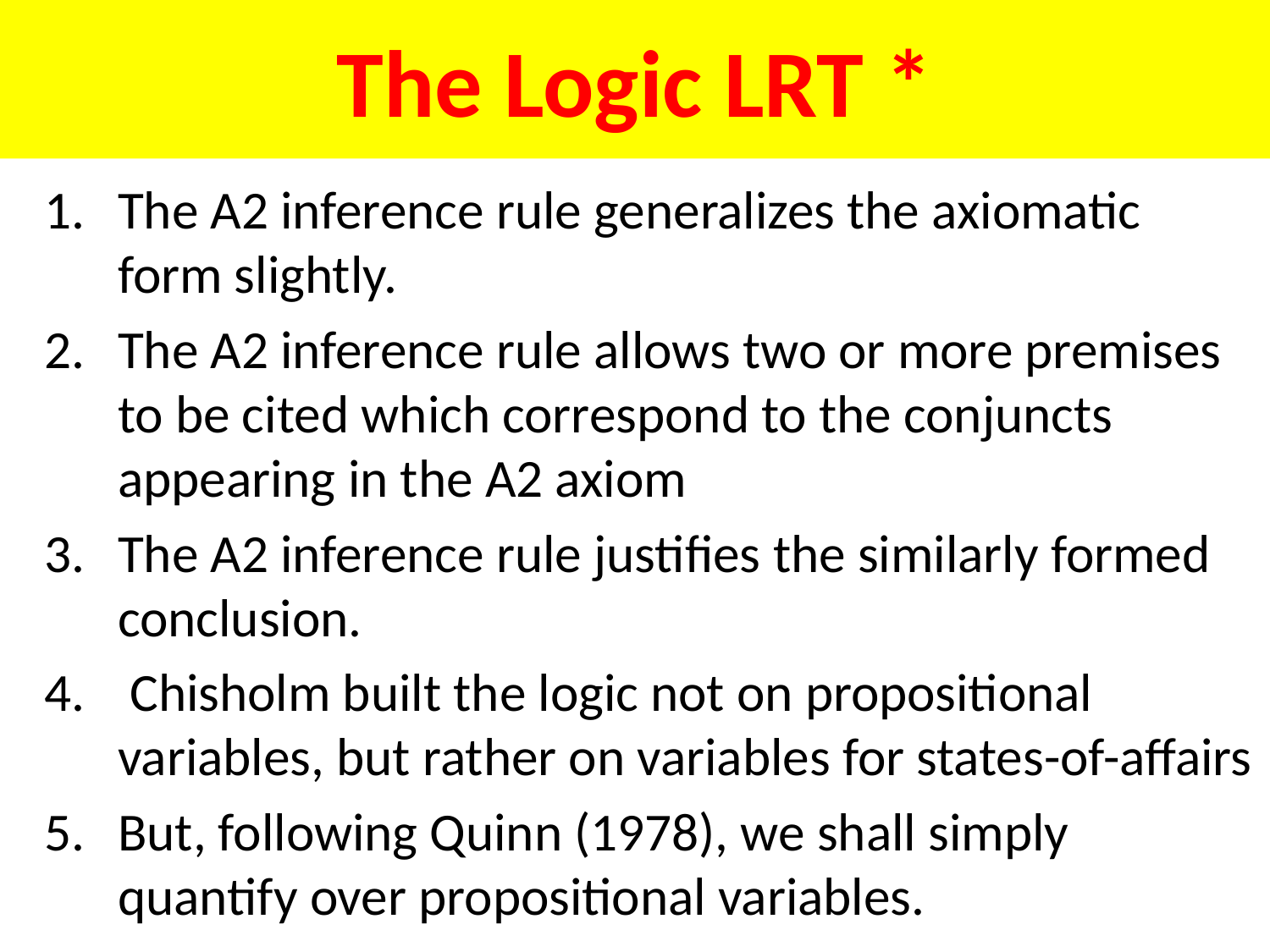

# The Logic LRT *
The A2 inference rule generalizes the axiomatic form slightly.
The A2 inference rule allows two or more premises to be cited which correspond to the conjuncts appearing in the A2 axiom
The A2 inference rule justifies the similarly formed conclusion.
 Chisholm built the logic not on propositional variables, but rather on variables for states-of-affairs
But, following Quinn (1978), we shall simply quantify over propositional variables.